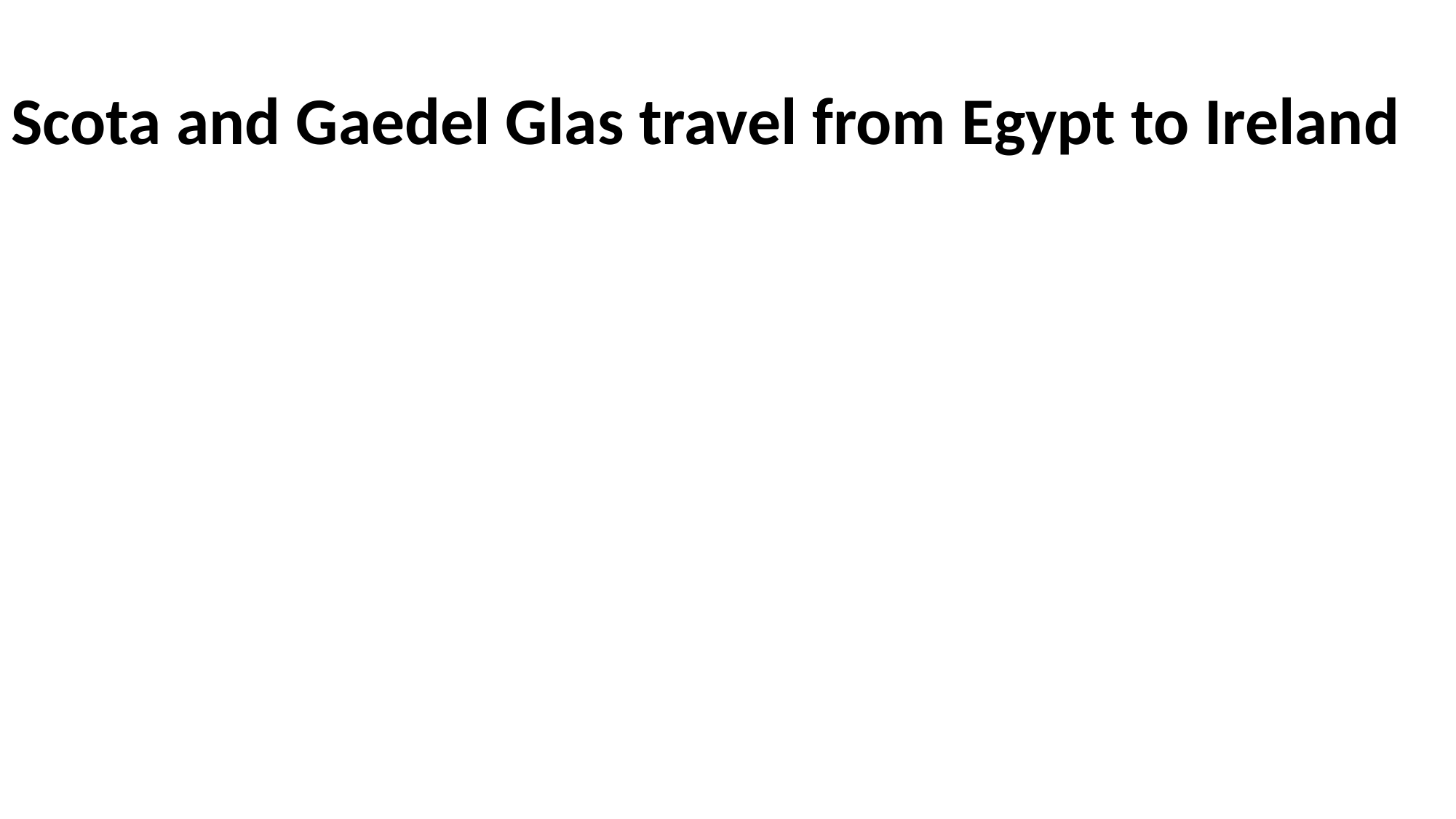

# Scota and Gaedel Glas travel from Egypt to Ireland